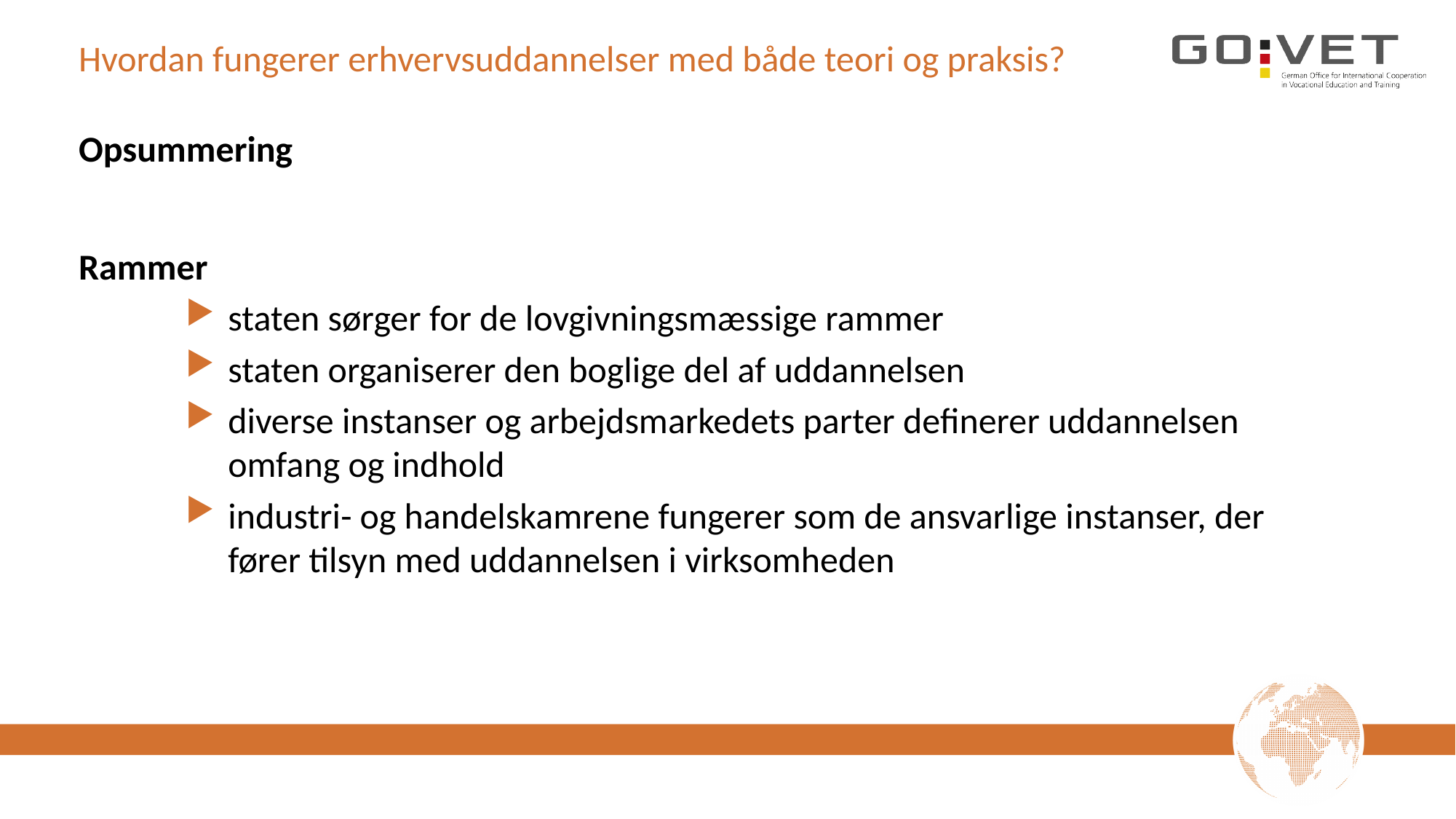

# Hvordan fungerer erhvervsuddannelser med både teori og praksis?
Opsummering

Rammer
staten sørger for de lovgivningsmæssige rammer
staten organiserer den boglige del af uddannelsen
diverse instanser og arbejdsmarkedets parter definerer uddannelsen
omfang og indhold
industri- og handelskamrene fungerer som de ansvarlige instanser, der
fører tilsyn med uddannelsen i virksomheden